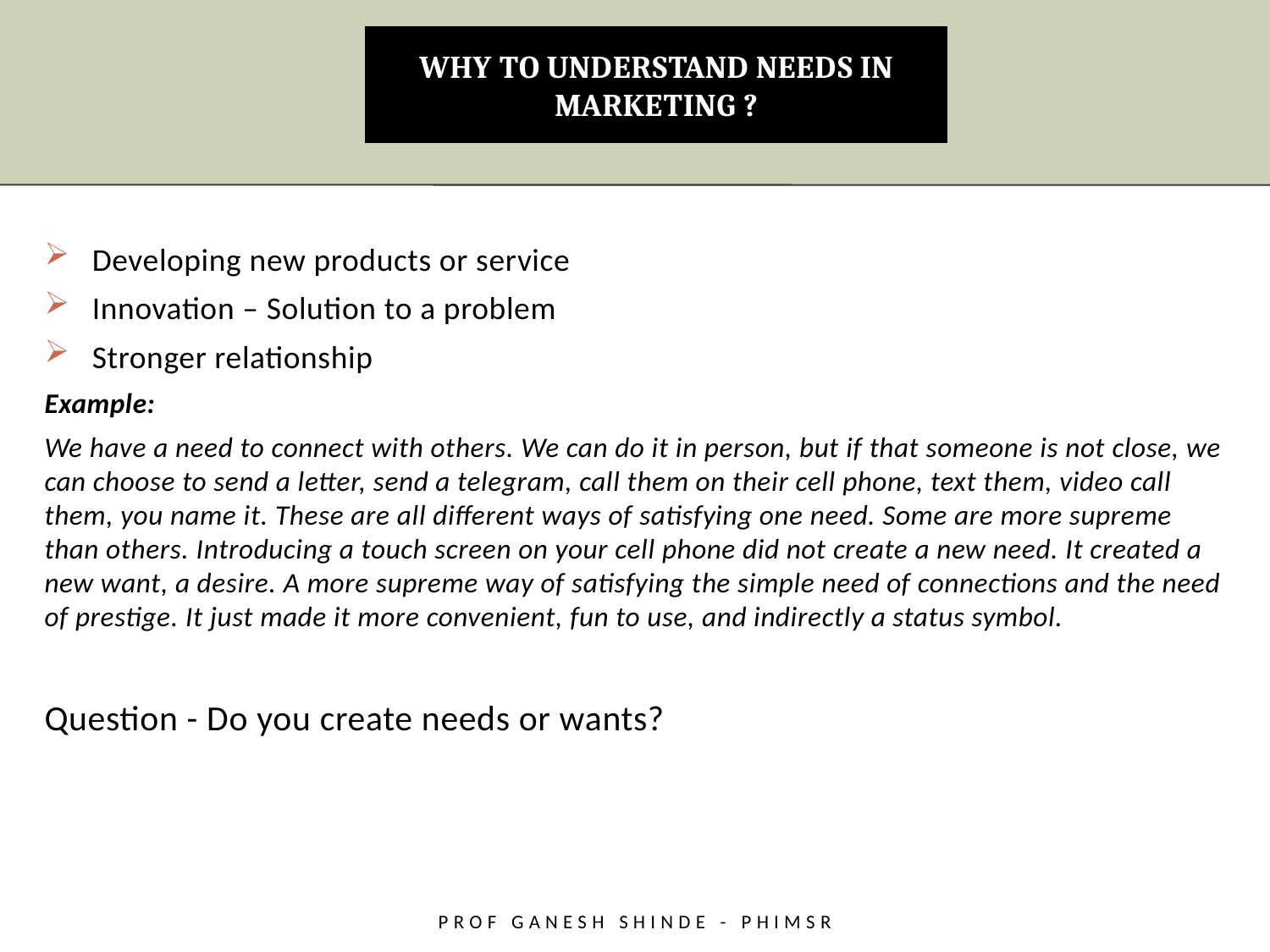

# WHY TO UNDERSTAND NEEDS IN MARKETING ?
Developing new products or service
Innovation – Solution to a problem
Stronger relationship
Example:
We have a need to connect with others. We can do it in person, but if that someone is not close, we can choose to send a letter, send a telegram, call them on their cell phone, text them, video call them, you name it. These are all different ways of satisfying one need. Some are more supreme than others. Introducing a touch screen on your cell phone did not create a new need. It created a new want, a desire. A more supreme way of satisfying the simple need of connections and the need of prestige. It just made it more convenient, fun to use, and indirectly a status symbol.

Question - Do you create needs or wants?
Prof Ganesh Shinde - PHiMSR